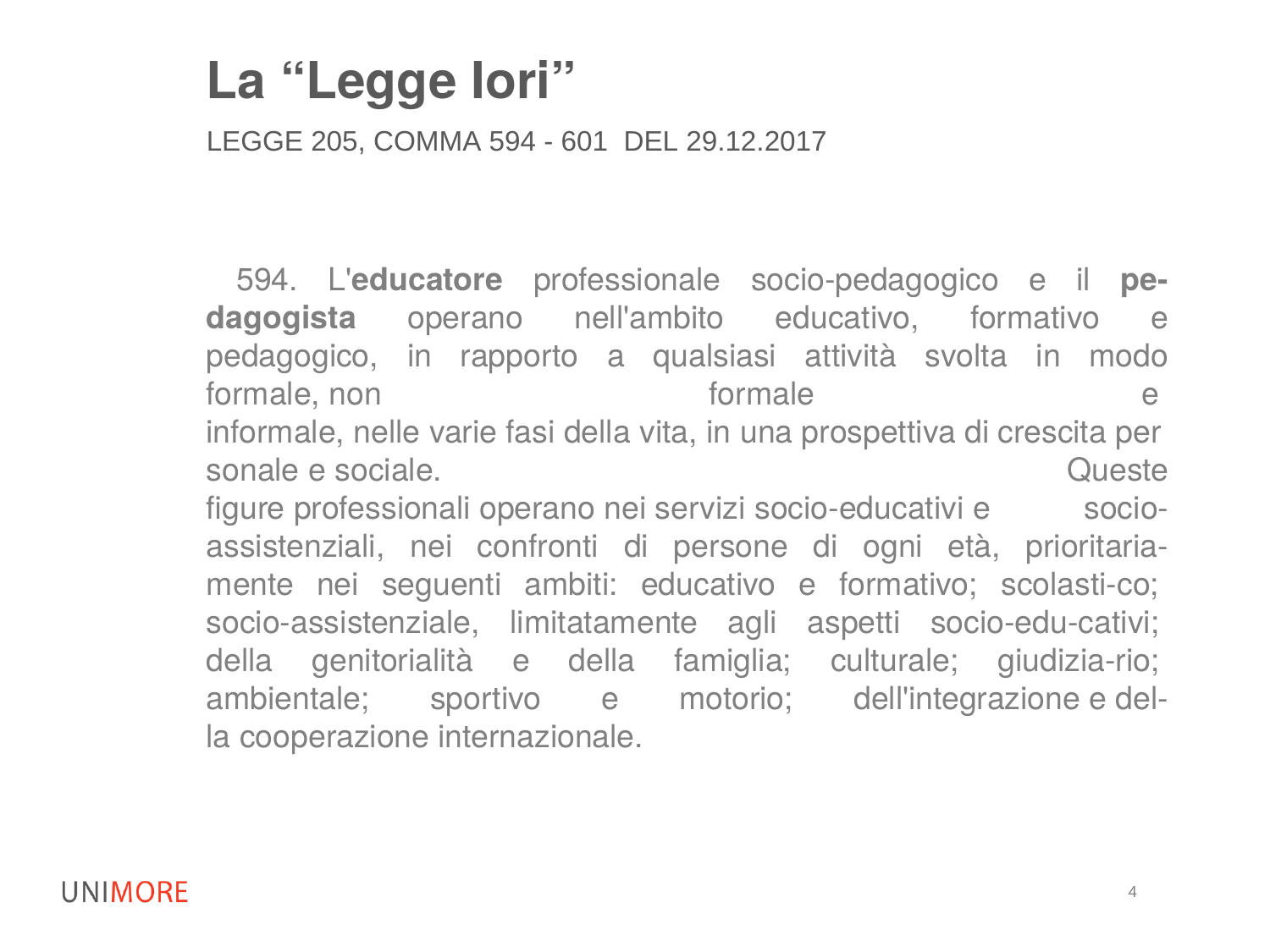

# La “Legge Iori”
LEGGE 205, COMMA 594 ‐ 601  DEL 29.12.2017

  594.  L'educatore  professionale  socio‐pedagogico  e  il  pe-dagogista  operano  nell'ambito  educativo,  formativo  e pedagogico,  in  rapporto  a  qualsiasi  attività  svolta  in  modo formale, non  formale  e  informale, nelle varie fasi della vita, in una prospettiva di crescita personale e sociale. Queste figure professionali operano nei servizi socio‐educativi e  socio‐assistenziali,  nei  confronti  di  persone  di  ogni  età,  prioritaria-mente  nei  seguenti  ambiti:  educativo  e  formativo;  scolasti-co;  socio‐assistenziale,  limitatamente  agli  aspetti  socio‐edu-cativi;  della  genitorialità  e  della  famiglia;  culturale;  giudizia-rio;  ambientale;  sportivo  e  motorio;  dell'integrazione e del-la cooperazione internazionale.
4